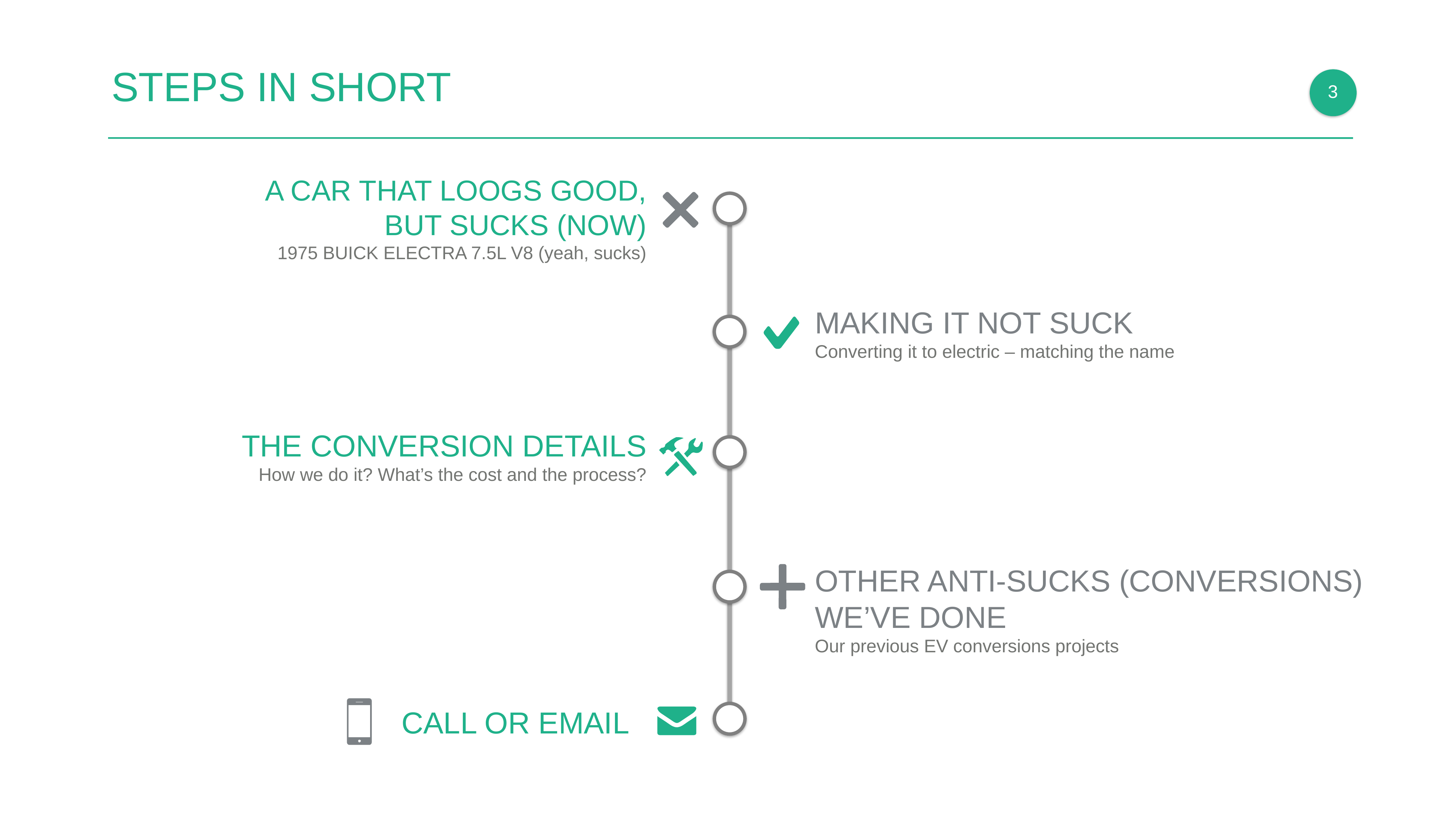

STEPS IN SHORT
3
A CAR THAT LOOGS GOOD,
BUT SUCKS (NOW)
1975 BUICK ELECTRA 7.5L V8 (yeah, sucks)

MAKING IT NOT SUCK
Converting it to electric – matching the name

THE CONVERSION DETAILS
How we do it? What’s the cost and the process?

OTHER ANTI-SUCKS (CONVERSIONS) WE’VE DONE
Our previous EV conversions projects

CALL OR EMAIL